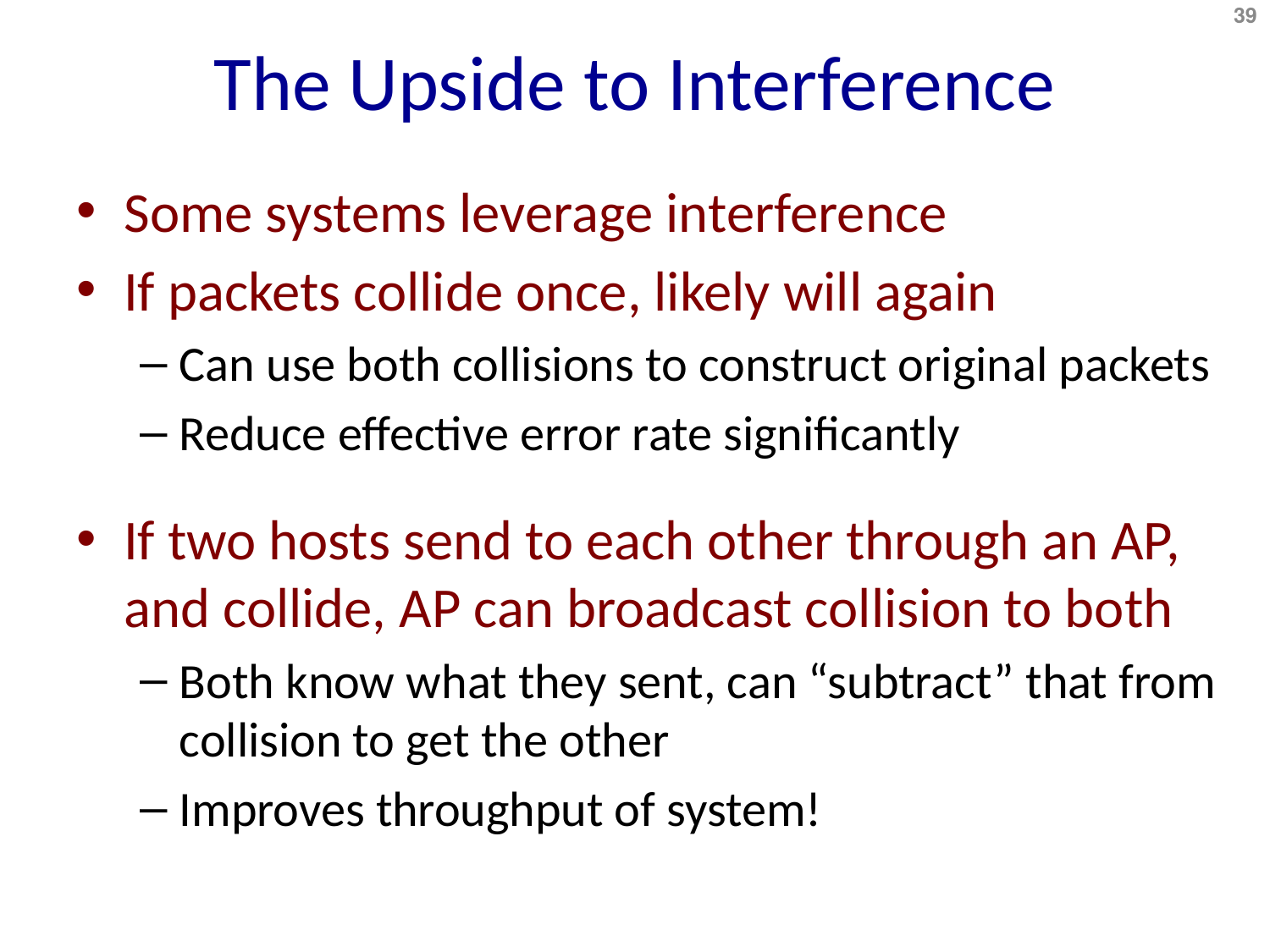

# The Upside to Interference
39
Some systems leverage interference
If packets collide once, likely will again
Can use both collisions to construct original packets
Reduce effective error rate significantly
If two hosts send to each other through an AP, and collide, AP can broadcast collision to both
Both know what they sent, can “subtract” that from collision to get the other
Improves throughput of system!